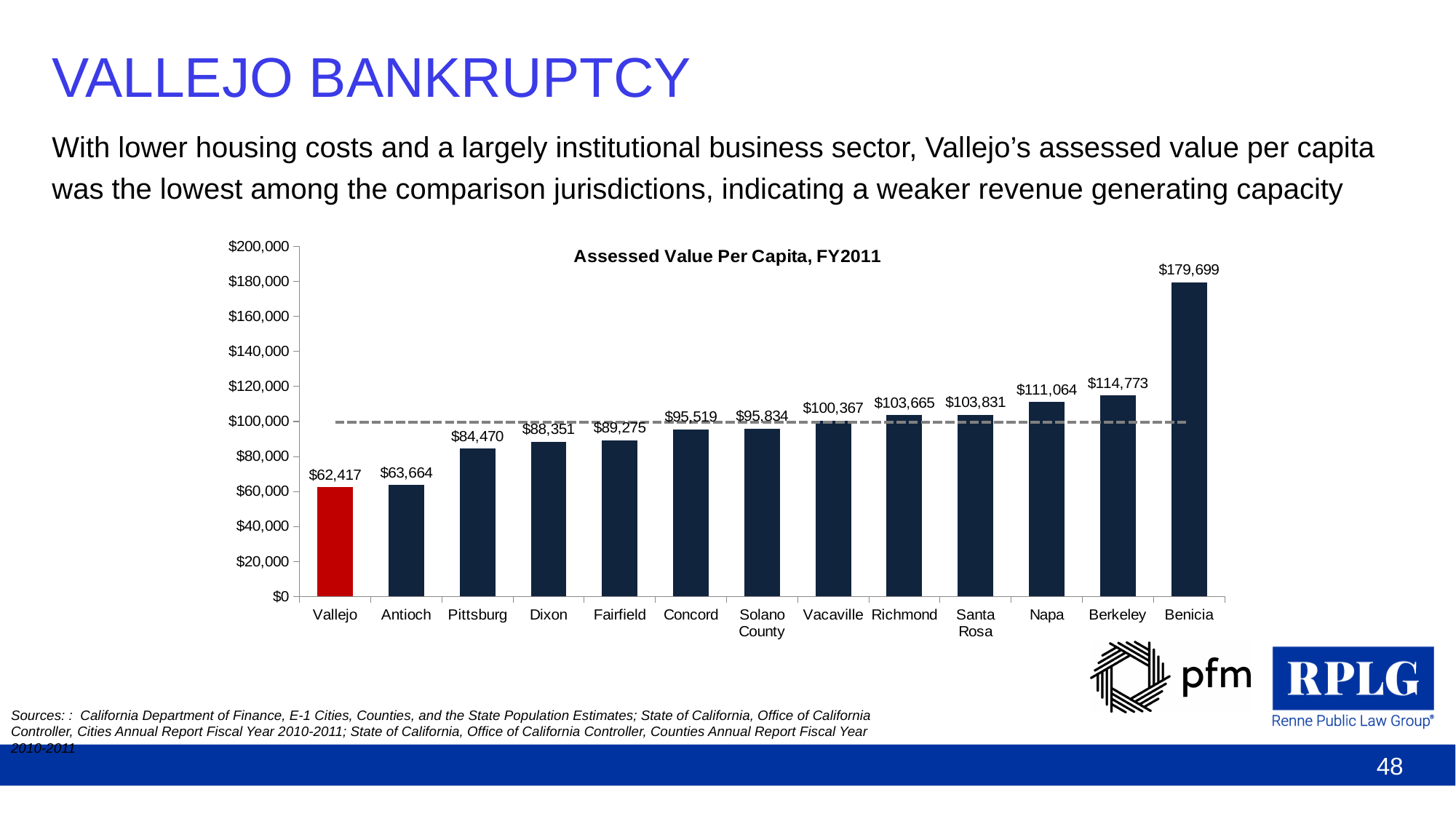

# VALLEJO BANKRUPTCY
With lower housing costs and a largely institutional business sector, Vallejo’s assessed value per capita was the lowest among the comparison jurisdictions, indicating a weaker revenue generating capacity

### Chart: Assessed Value Per Capita, FY2011

| Category | Assessed Value Per Capita 2011 | Average |
|---|---|---|
| Vallejo | 62416.89009527265 | 99455.91916504086 |
| Antioch | 63663.79277085049 | 99455.91916504086 |
| Pittsburg | 84469.61647446455 | 99455.91916504086 |
| Dixon | 88351.1719424854 | 99455.91916504086 |
| Fairfield | 89275.24165919494 | 99455.91916504086 |
| Concord | 95518.95122309317 | 99455.91916504086 |
| Solano County | 95833.77327518014 | 99455.91916504086 |
| Vacaville | 100367.1415432614 | 99455.91916504086 |
| Richmond | 103664.5359161541 | 99455.91916504086 |
| Santa Rosa | 103830.8144423153 | 99455.91916504086 |
| Napa | 111063.759558595 | 99455.91916504086 |
| Berkeley | 114772.6771033575 | 99455.91916504086 |
| Benicia | 179698.5831413068 | 99455.91916504086 |
Sources: :  California Department of Finance, E-1 Cities, Counties, and the State Population Estimates; State of California, Office of California Controller, Cities Annual Report Fiscal Year 2010-2011; State of California, Office of California Controller, Counties Annual Report Fiscal Year 2010-2011
48